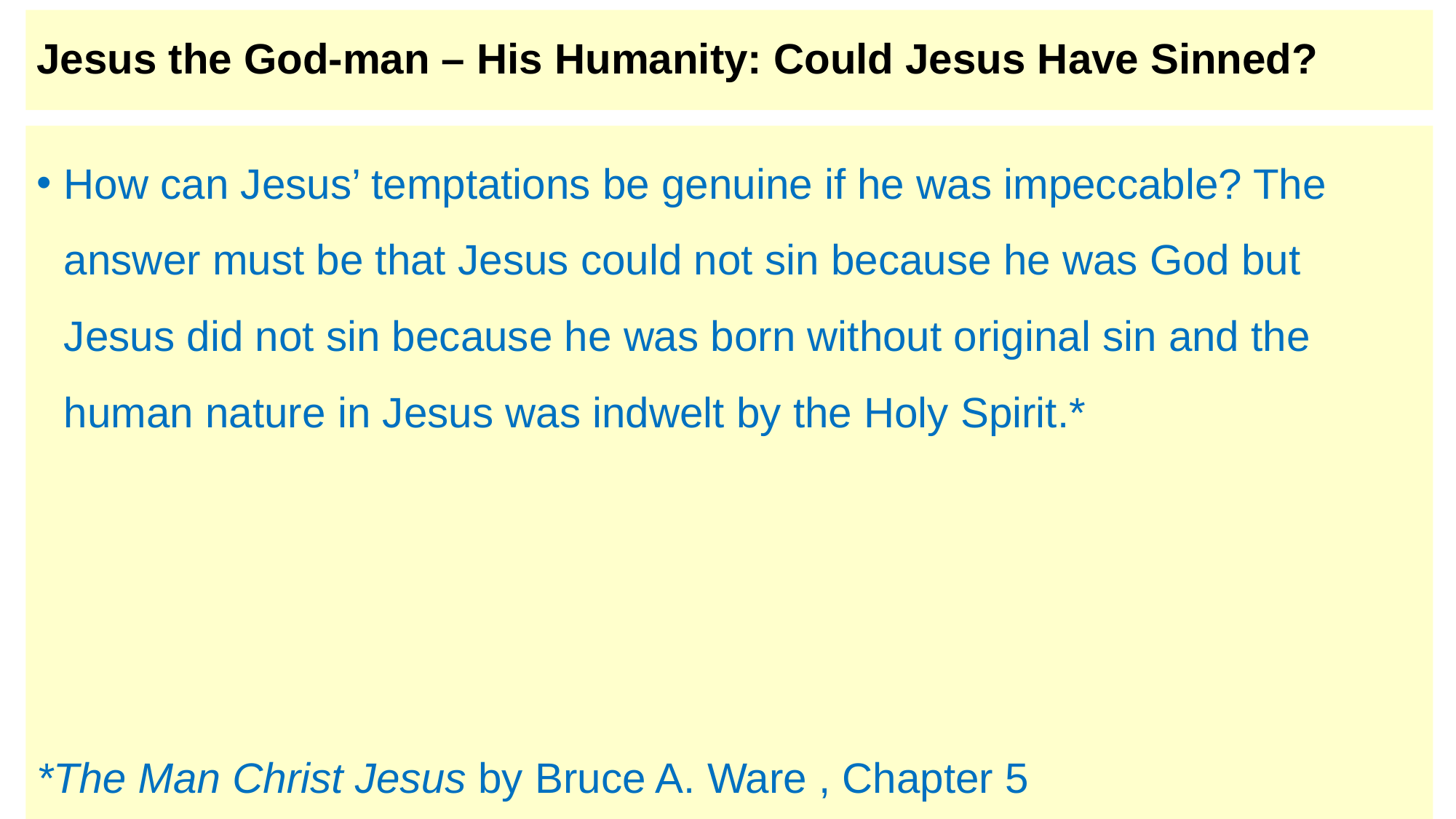

# Jesus the God-man – His Humanity: Could Jesus Have Sinned?
How can Jesus’ temptations be genuine if he was impeccable? The answer must be that Jesus could not sin because he was God but Jesus did not sin because he was born without original sin and the human nature in Jesus was indwelt by the Holy Spirit.*

*The Man Christ Jesus by Bruce A. Ware , Chapter 5